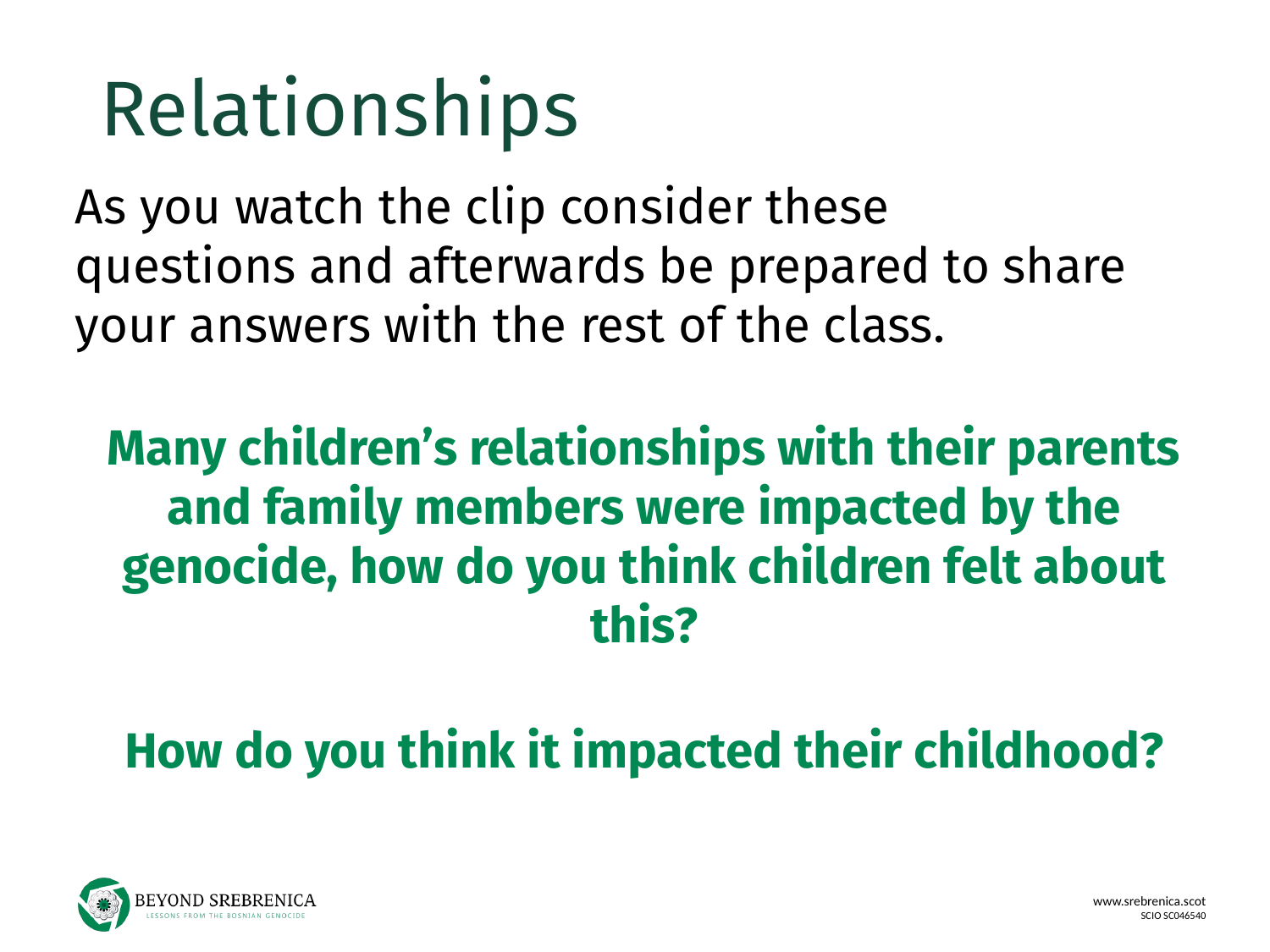

# Relationships
As you watch the clip consider these questions and afterwards be prepared to share your answers with the rest of the class.​
​
Many children’s relationships with their parents and family members were impacted by the genocide, how do you think children felt about this?​
​
How do you think it impacted their childhood?​